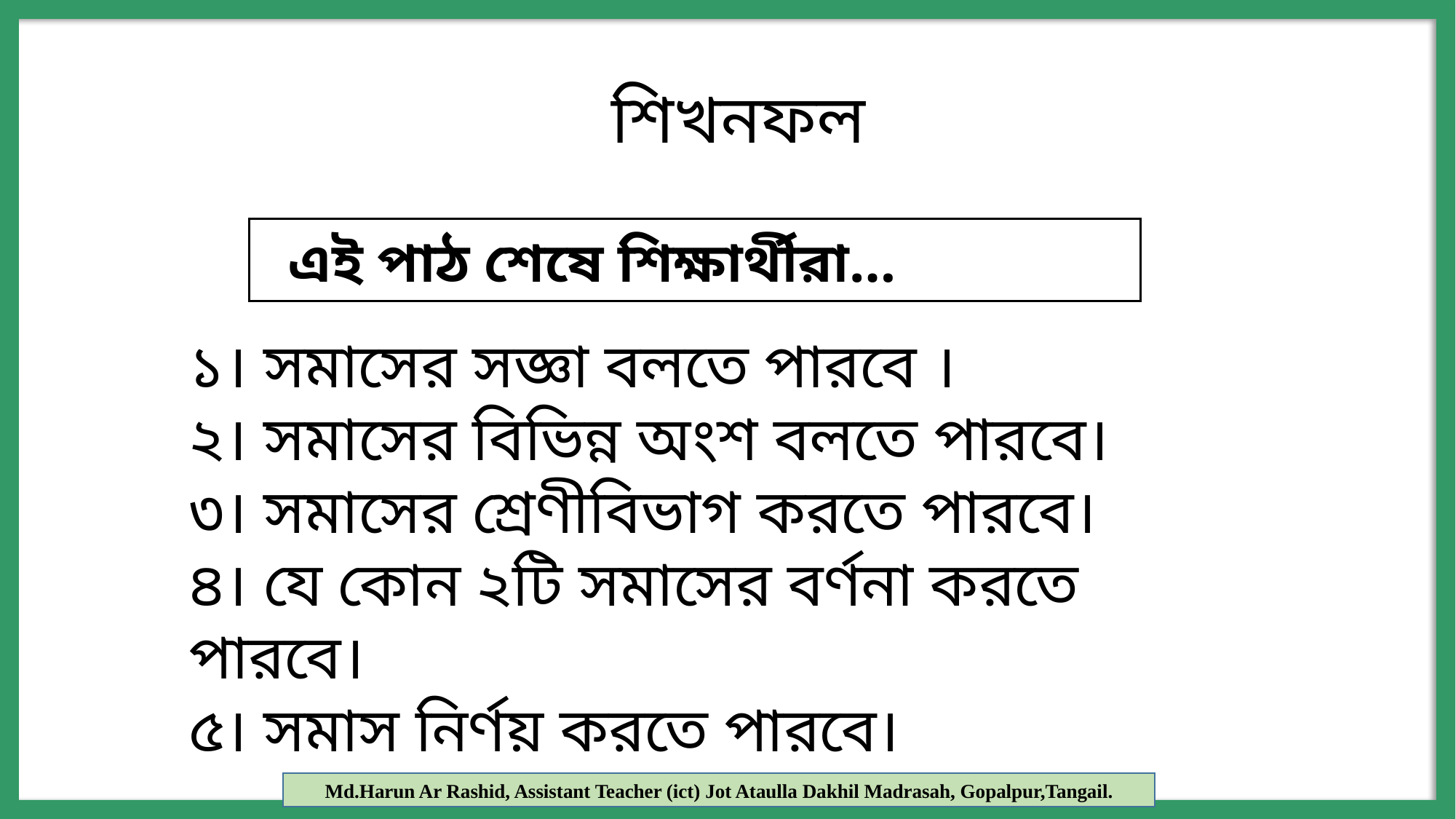

শিখনফল
  এই পাঠ শেষে শিক্ষার্থীরা…
১। সমাসের সজ্ঞা বলতে পারবে ।
২। সমাসের বিভিন্ন অংশ বলতে পারবে।
৩। সমাসের শ্রেণীবিভাগ করতে পারবে।
৪। যে কোন ২টি সমাসের বর্ণনা করতে পারবে।
৫। সমাস নির্ণয় করতে পারবে।